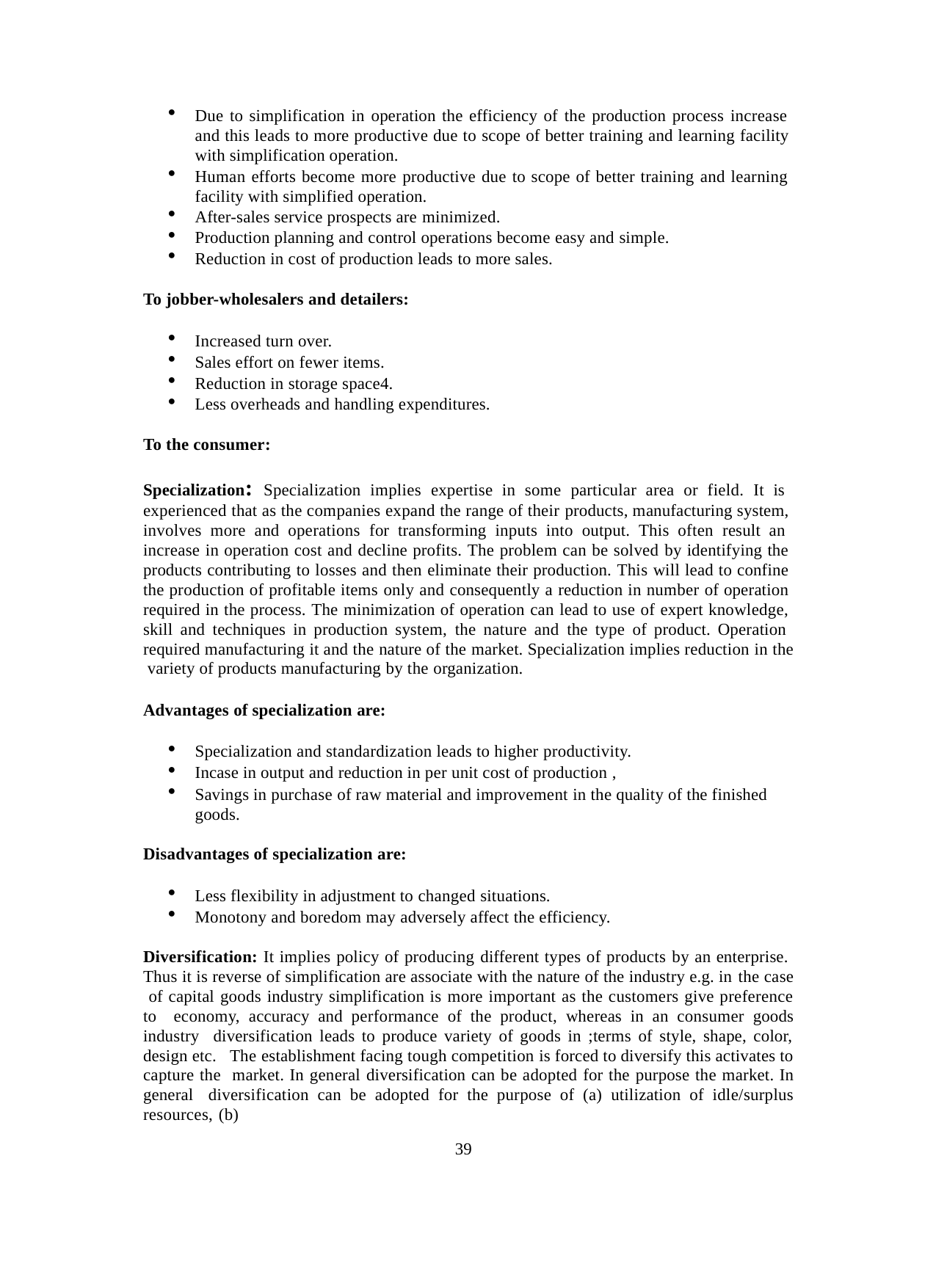

Due to simplification in operation the efficiency of the production process increase  and this leads to more productive due to scope of better training and learning facility  with simplification operation.
Human efforts become more productive due to scope of better training and learning  facility with simplified operation.
After-sales service prospects are minimized.
Production planning and control operations become easy and simple.
Reduction in cost of production leads to more sales.

To jobber-wholesalers and detailers:

Increased turn over.
Sales effort on fewer items.
Reduction in storage space4.
Less overheads and handling expenditures.

To the consumer:

Specialization: Specialization implies expertise in some particular area or field. It is  experienced that as the companies expand the range of their products, manufacturing system,  involves more and operations for transforming inputs into output. This often result an  increase in operation cost and decline profits. The problem can be solved by identifying the  products contributing to losses and then eliminate their production. This will lead to confine  the production of profitable items only and consequently a reduction in number of operation  required in the process. The minimization of operation can lead to use of expert knowledge,  skill and techniques in production system, the nature and the type of product. Operation  required manufacturing it and the nature of the market. Specialization implies reduction in the  variety of products manufacturing by the organization.

Advantages of specialization are:

Specialization and standardization leads to higher productivity.
Incase in output and reduction in per unit cost of production ,
Savings in purchase of raw material and improvement in the quality of the finished  goods.

Disadvantages of specialization are:

Less flexibility in adjustment to changed situations.
Monotony and boredom may adversely affect the efficiency.

Diversification: It implies policy of producing different types of products by an enterprise.  Thus it is reverse of simplification are associate with the nature of the industry e.g. in the case  of capital goods industry simplification is more important as the customers give preference to  economy, accuracy and performance of the product, whereas in an consumer goods industry  diversification leads to produce variety of goods in ;terms of style, shape, color, design etc.  The establishment facing tough competition is forced to diversify this activates to capture the  market. In general diversification can be adopted for the purpose the market. In general  diversification can be adopted for the purpose of (a) utilization of idle/surplus resources, (b)
39